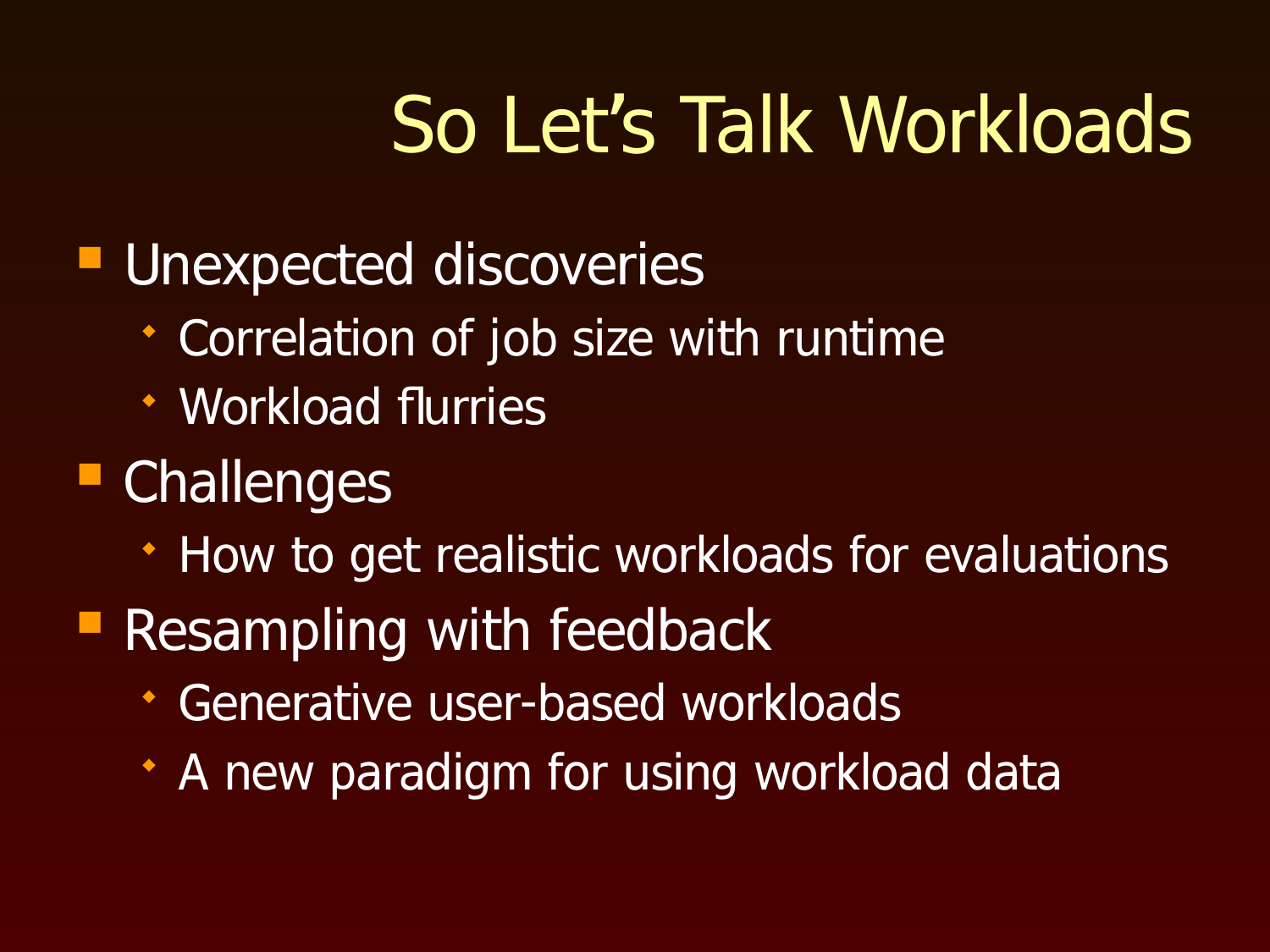

# So Let’s Talk Workloads
Unexpected discoveries
Correlation of job size with runtime
Workload flurries
Challenges
How to get realistic workloads for evaluations
Resampling with feedback
Generative user-based workloads
A new paradigm for using workload data